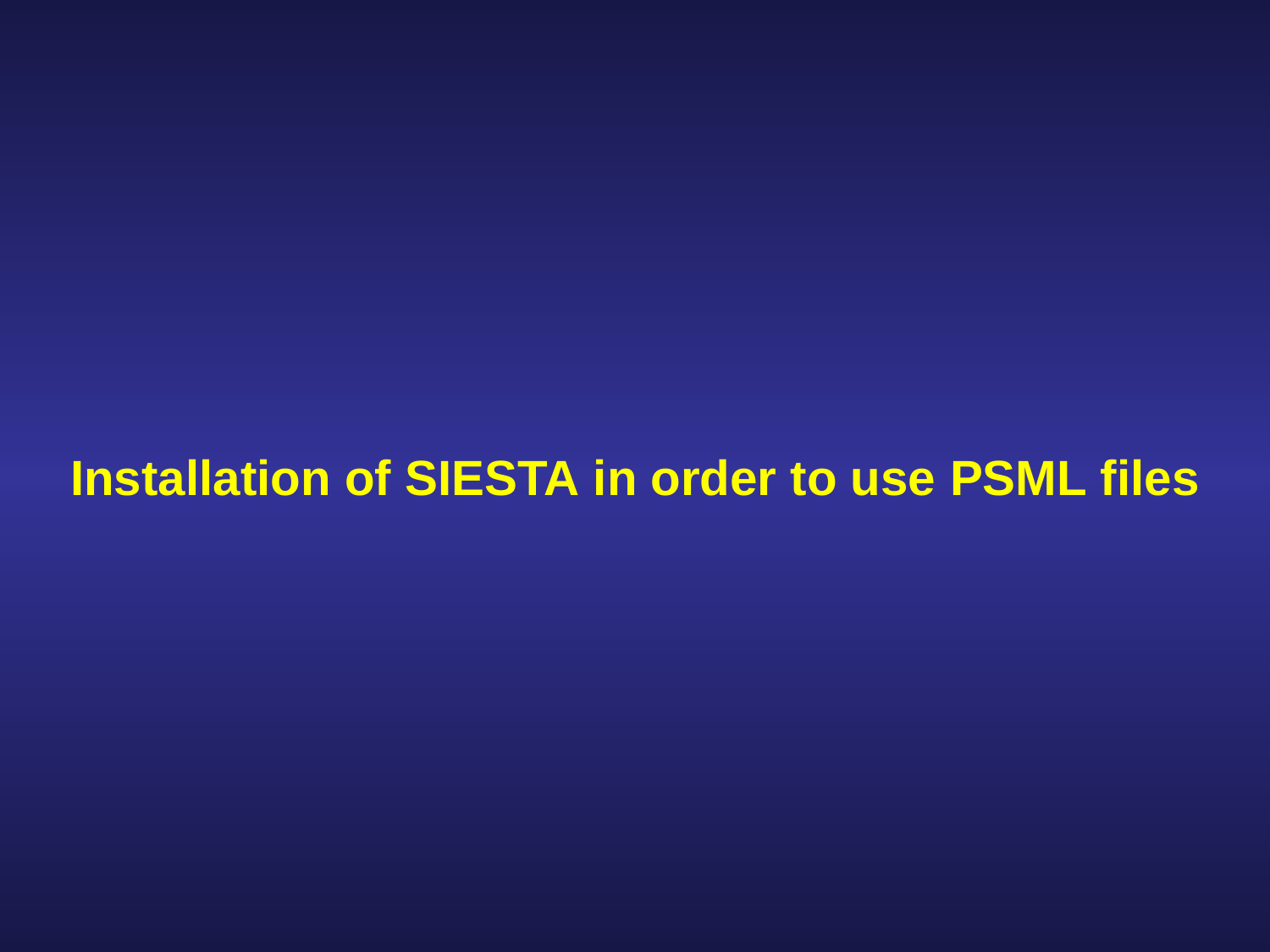

# Installation of siesta in order to use psml files